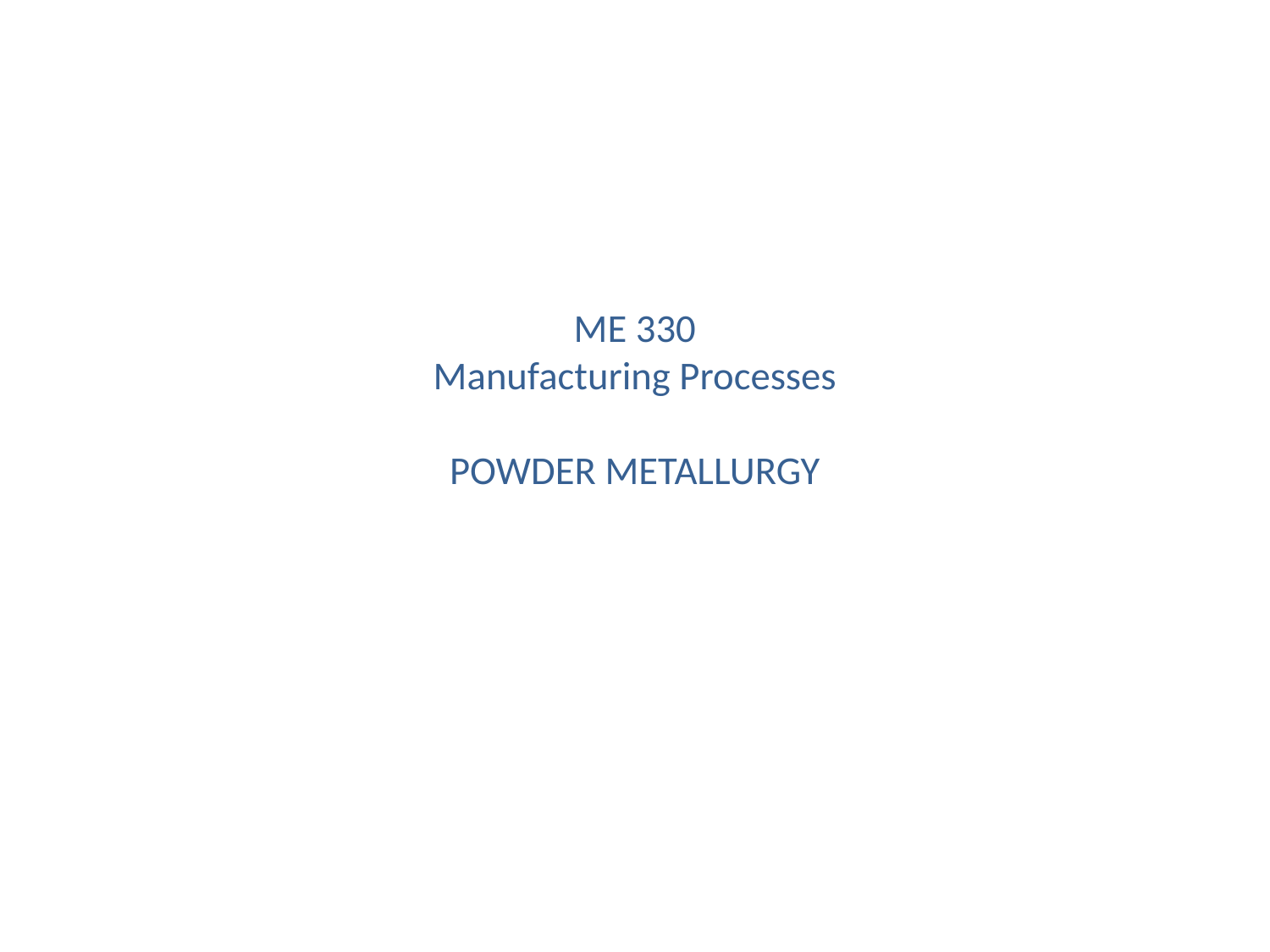

# ME 330 Manufacturing Processes POWDER METALLURGY